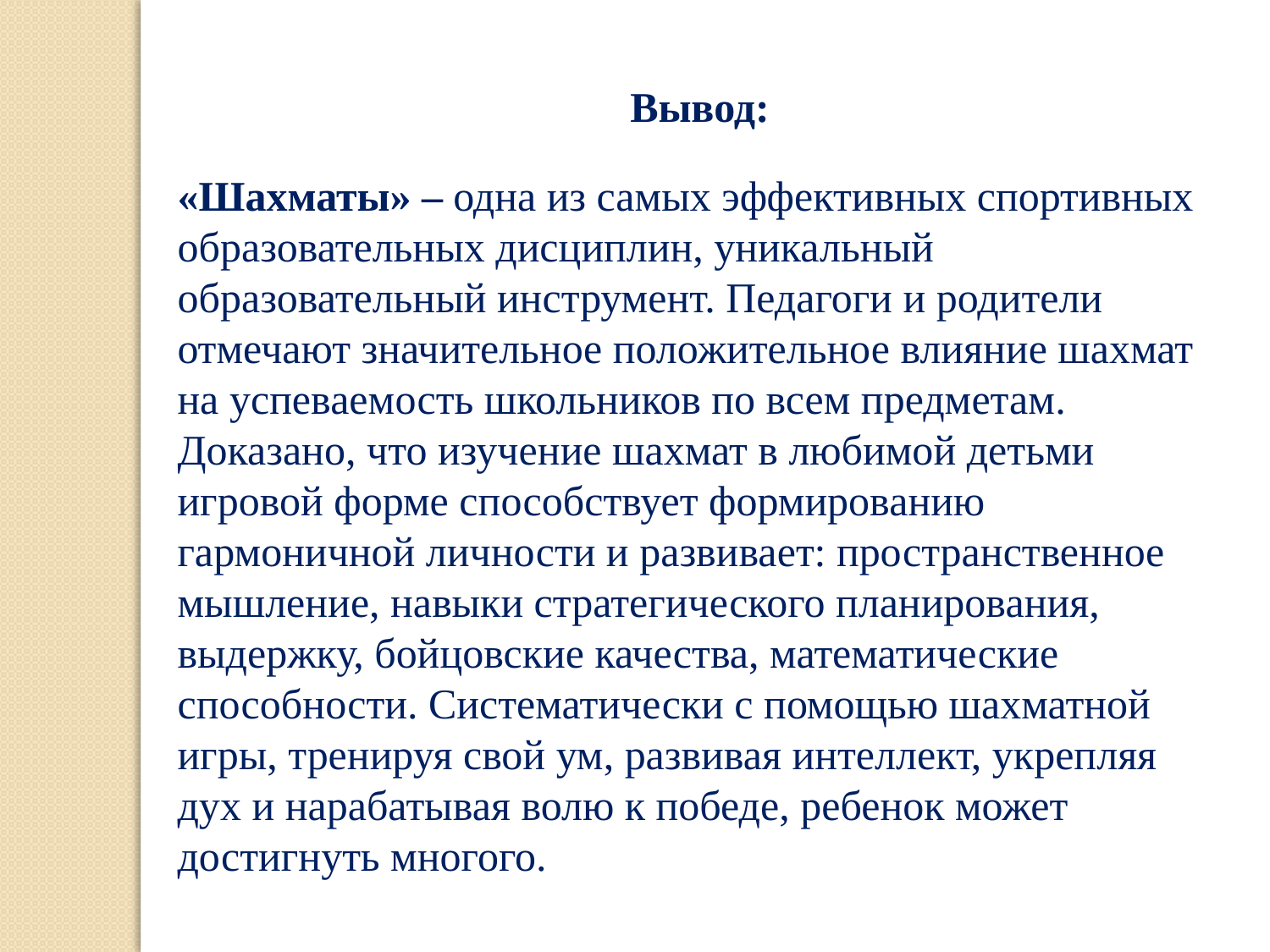

Вывод:

«Шахматы» – одна из самых эффективных спортивных образовательных дисциплин, уникальный образовательный инструмент. Педагоги и родители отмечают значительное положительное влияние шахмат на успеваемость школьников по всем предметам. Доказано, что изучение шахмат в любимой детьми игровой форме способствует формированию гармоничной личности и развивает: пространственное мышление, навыки стратегического планирования, выдержку, бойцовские качества, математические способности. Систематически с помощью шахматной игры, тренируя свой ум, развивая интеллект, укрепляя дух и нарабатывая волю к победе, ребенок может достигнуть многого.